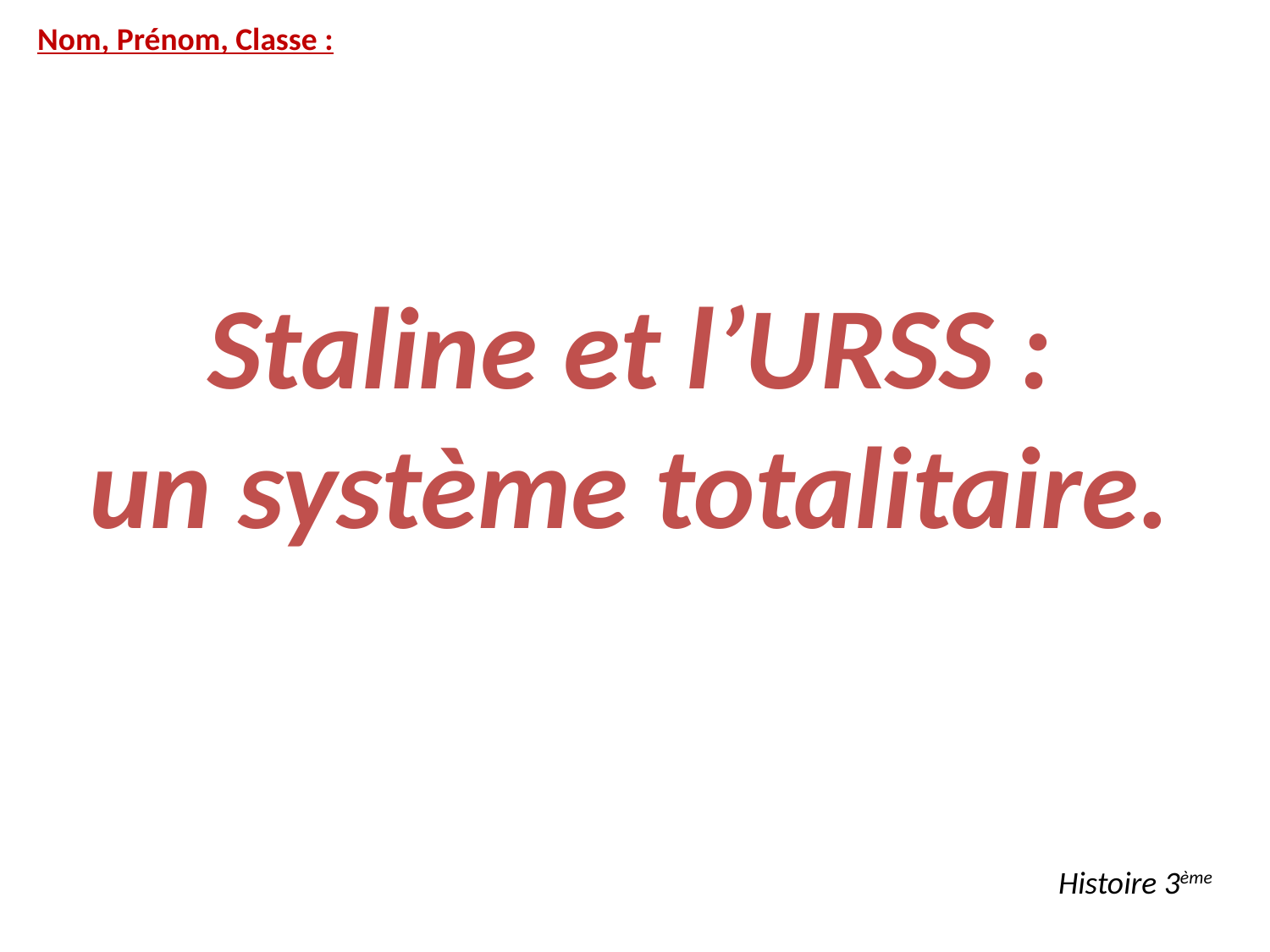

Nom, Prénom, Classe :
Staline et l’URSS :
un système totalitaire.
Histoire 3ème